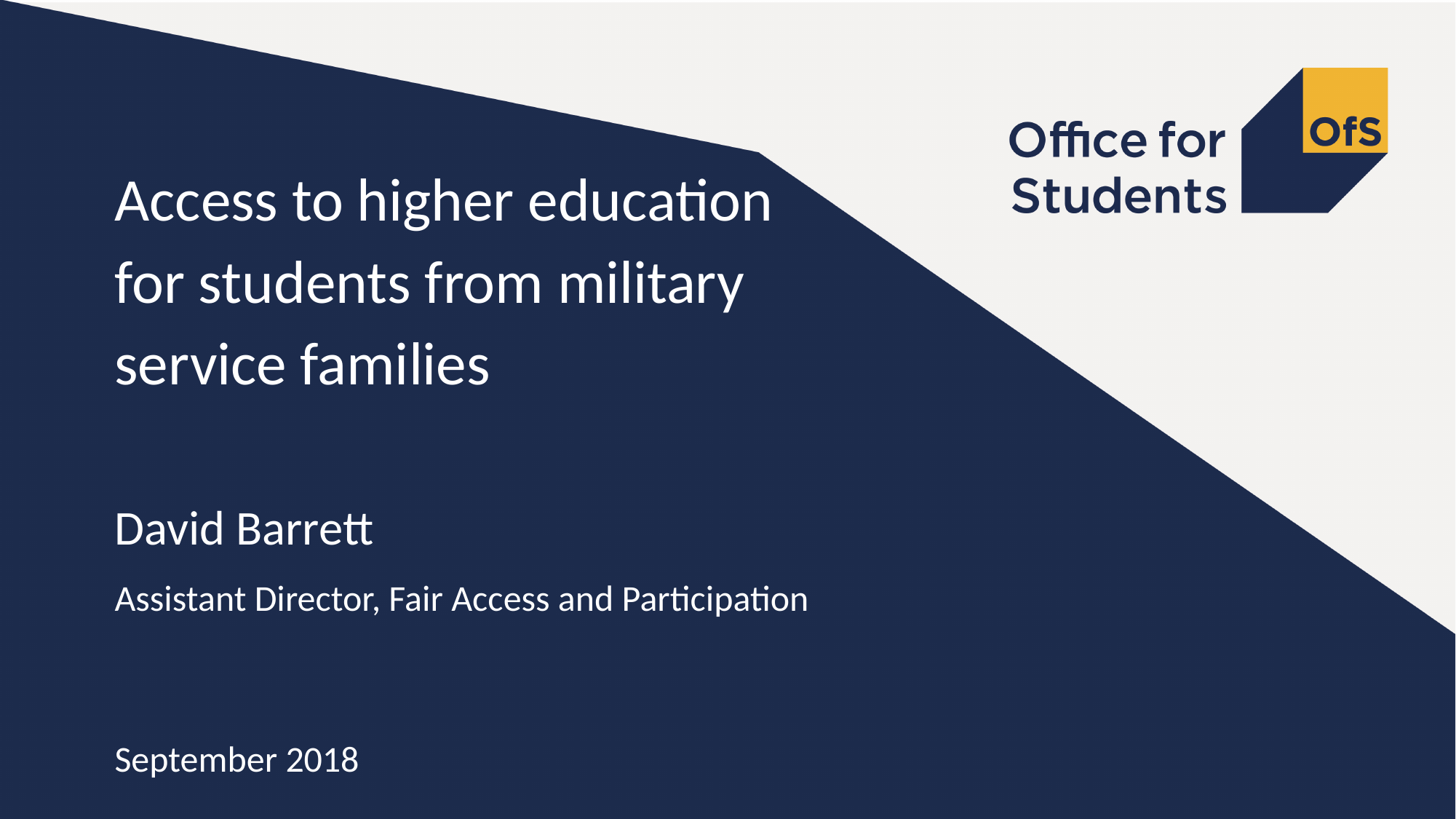

# Access to higher education for students from military service families
David Barrett
Assistant Director, Fair Access and Participation
September 2018